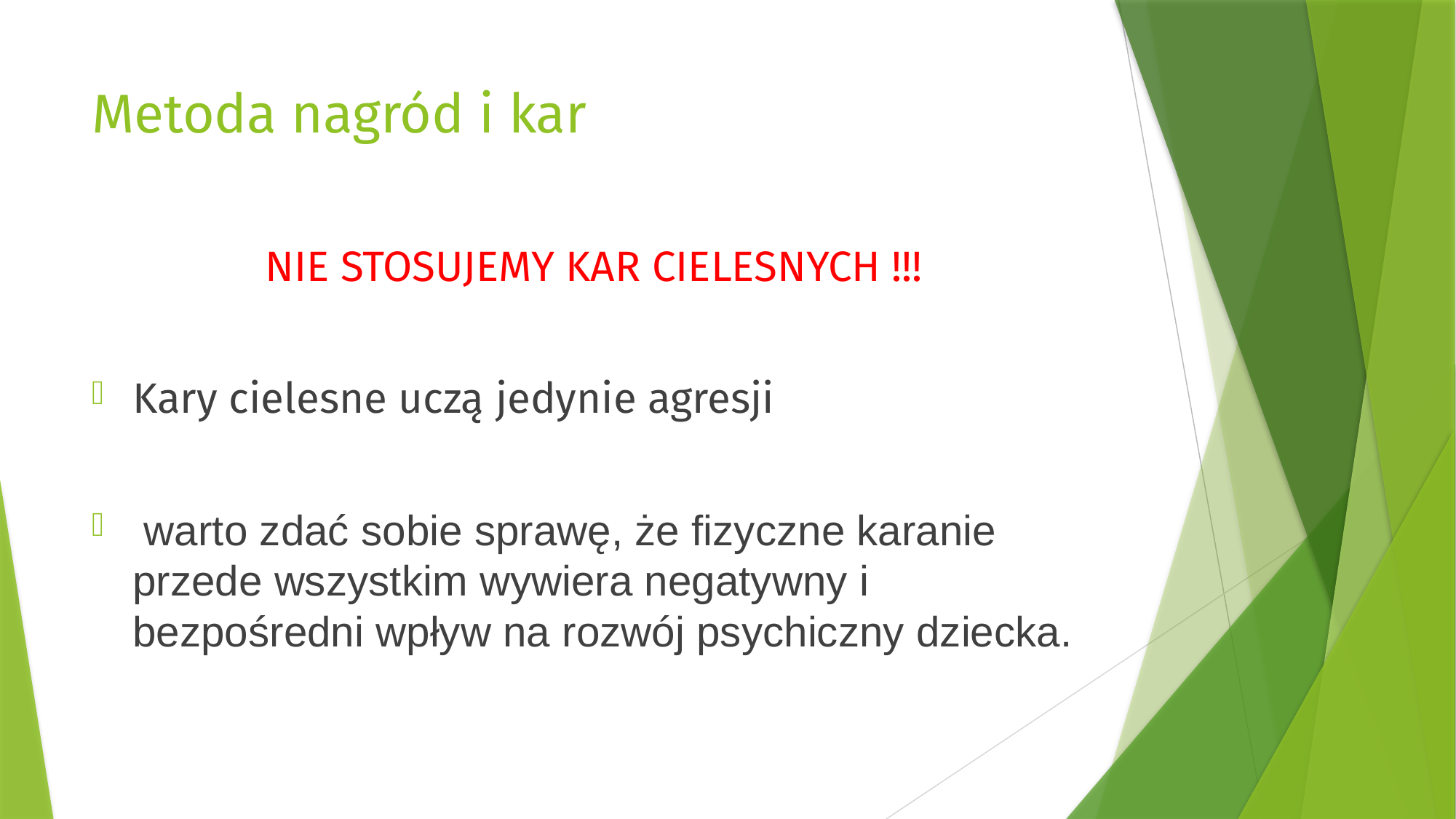

# Metoda nagród i kar

NIE STOSUJEMY KAR CIELESNYCH !!!

Kary cielesne uczą jedynie agresji

 warto zdać sobie sprawę, że fizyczne karanie przede wszystkim wywiera negatywny i bezpośredni wpływ na rozwój psychiczny dziecka.